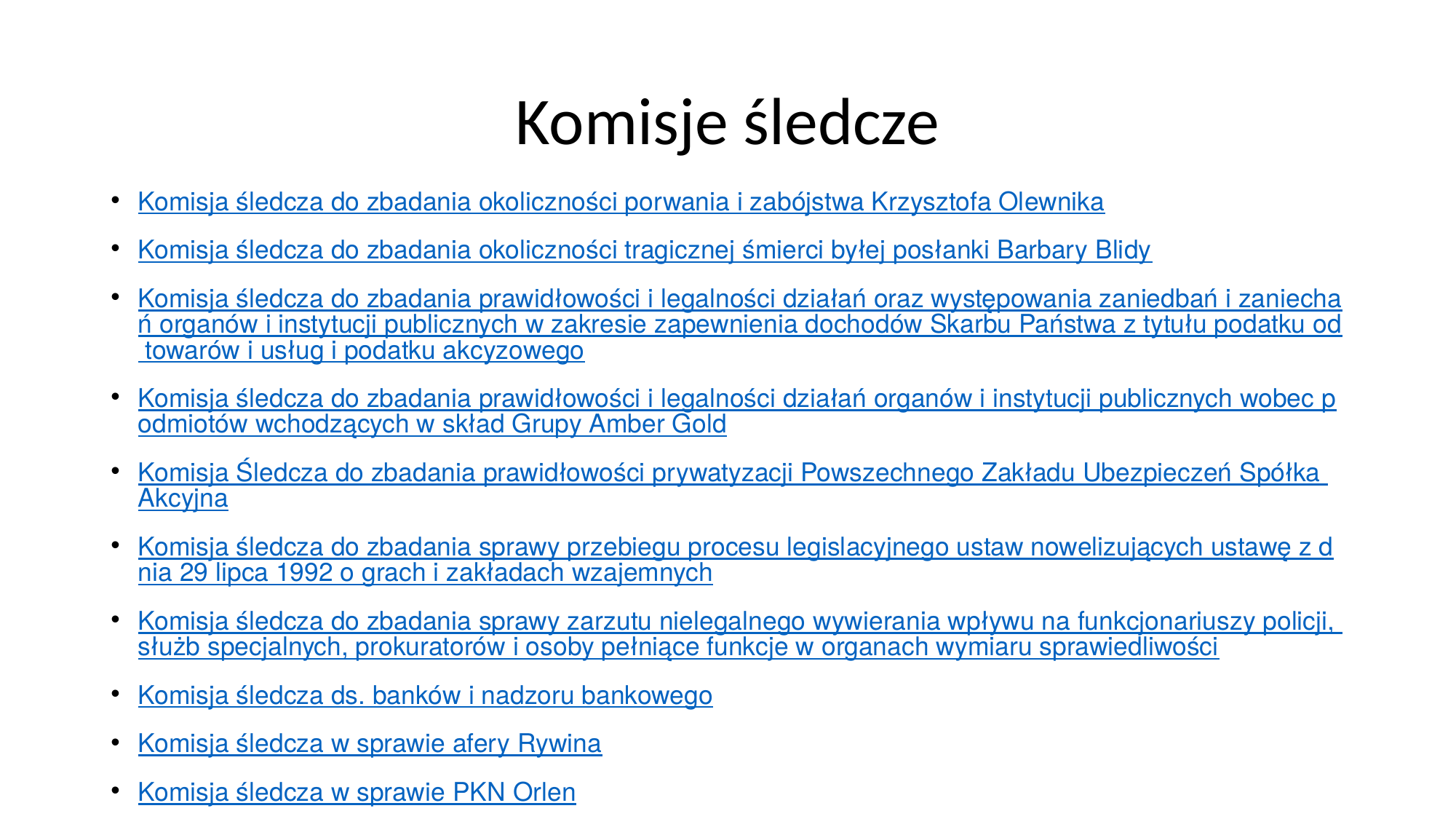

# Komisje śledcze
Komisja śledcza do zbadania okoliczności porwania i zabójstwa Krzysztofa Olewnika
Komisja śledcza do zbadania okoliczności tragicznej śmierci byłej posłanki Barbary Blidy
Komisja śledcza do zbadania prawidłowości i legalności działań oraz występowania zaniedbań i zaniechań organów i instytucji publicznych w zakresie zapewnienia dochodów Skarbu Państwa z tytułu podatku od towarów i usług i podatku akcyzowego
Komisja śledcza do zbadania prawidłowości i legalności działań organów i instytucji publicznych wobec podmiotów wchodzących w skład Grupy Amber Gold
Komisja Śledcza do zbadania prawidłowości prywatyzacji Powszechnego Zakładu Ubezpieczeń Spółka Akcyjna
Komisja śledcza do zbadania sprawy przebiegu procesu legislacyjnego ustaw nowelizujących ustawę z dnia 29 lipca 1992 o grach i zakładach wzajemnych
Komisja śledcza do zbadania sprawy zarzutu nielegalnego wywierania wpływu na funkcjonariuszy policji, służb specjalnych, prokuratorów i osoby pełniące funkcje w organach wymiaru sprawiedliwości
Komisja śledcza ds. banków i nadzoru bankowego
Komisja śledcza w sprawie afery Rywina
Komisja śledcza w sprawie PKN Orlen